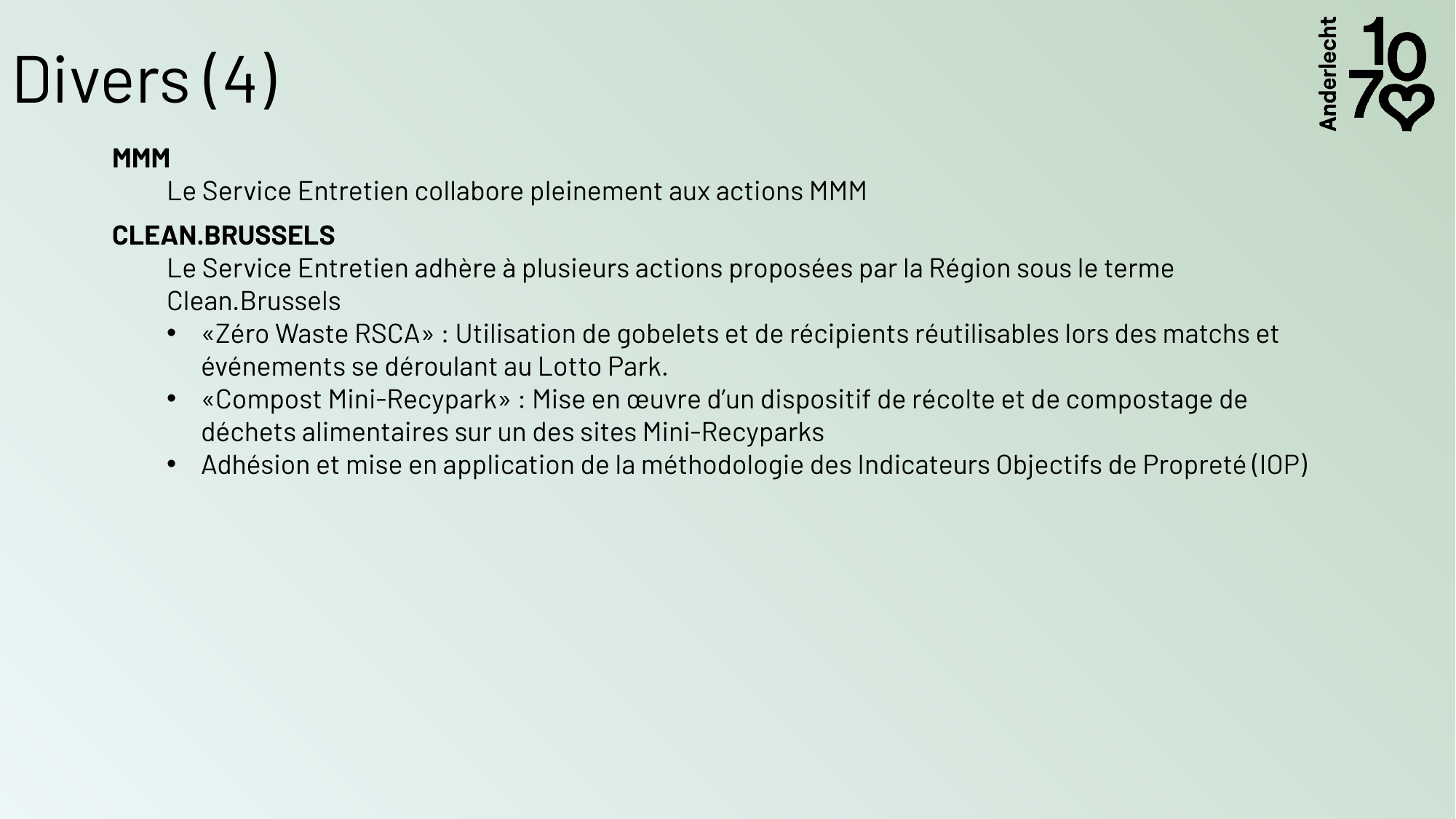

# Divers (4)
MMM
Le Service Entretien collabore pleinement aux actions MMM
CLEAN.BRUSSELS
Le Service Entretien adhère à plusieurs actions proposées par la Région sous le terme Clean.Brussels
«Zéro Waste RSCA» : Utilisation de gobelets et de récipients réutilisables lors des matchs et événements se déroulant au Lotto Park.
«Compost Mini-Recypark» : Mise en œuvre d’un dispositif de récolte et de compostage de déchets alimentaires sur un des sites Mini-Recyparks
Adhésion et mise en application de la méthodologie des Indicateurs Objectifs de Propreté (IOP)